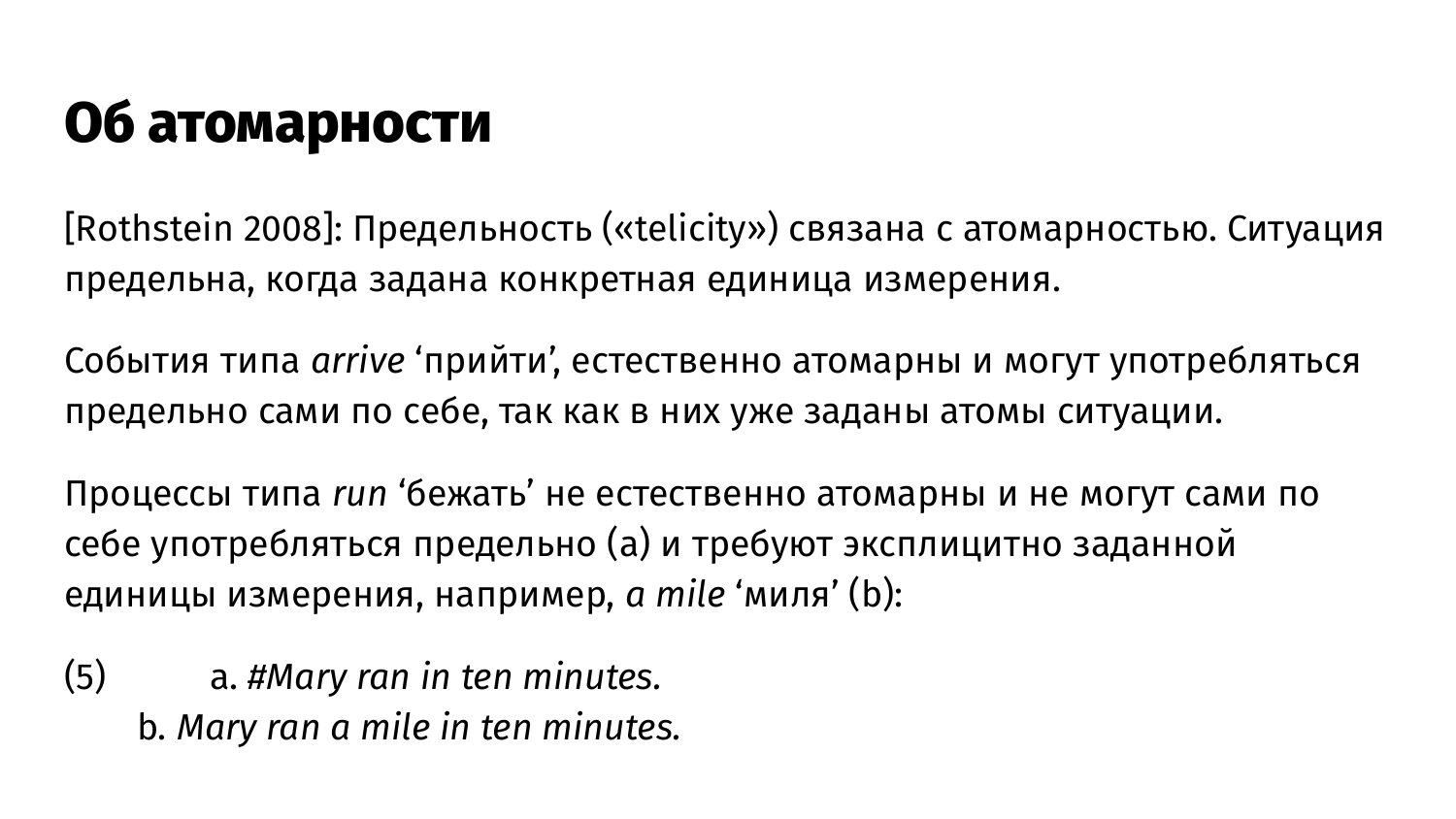

# Об атомарности
[Rothstein 2008]: Предельность («telicity») связана с атомарностью. Ситуация предельна, когда задана конкретная единица измерения.
События типа arrive ‘прийти’, естественно атомарны и могут употребляться предельно сами по себе, так как в них уже заданы атомы ситуации.
Процессы типа run ‘бежать’ не естественно атомарны и не могут сами по себе употребляться предельно (a) и требуют эксплицитно заданной единицы измерения, например, a mile ‘миля’ (b):
(5)	a. #Mary ran in ten minutes.
b. Mary ran a mile in ten minutes.